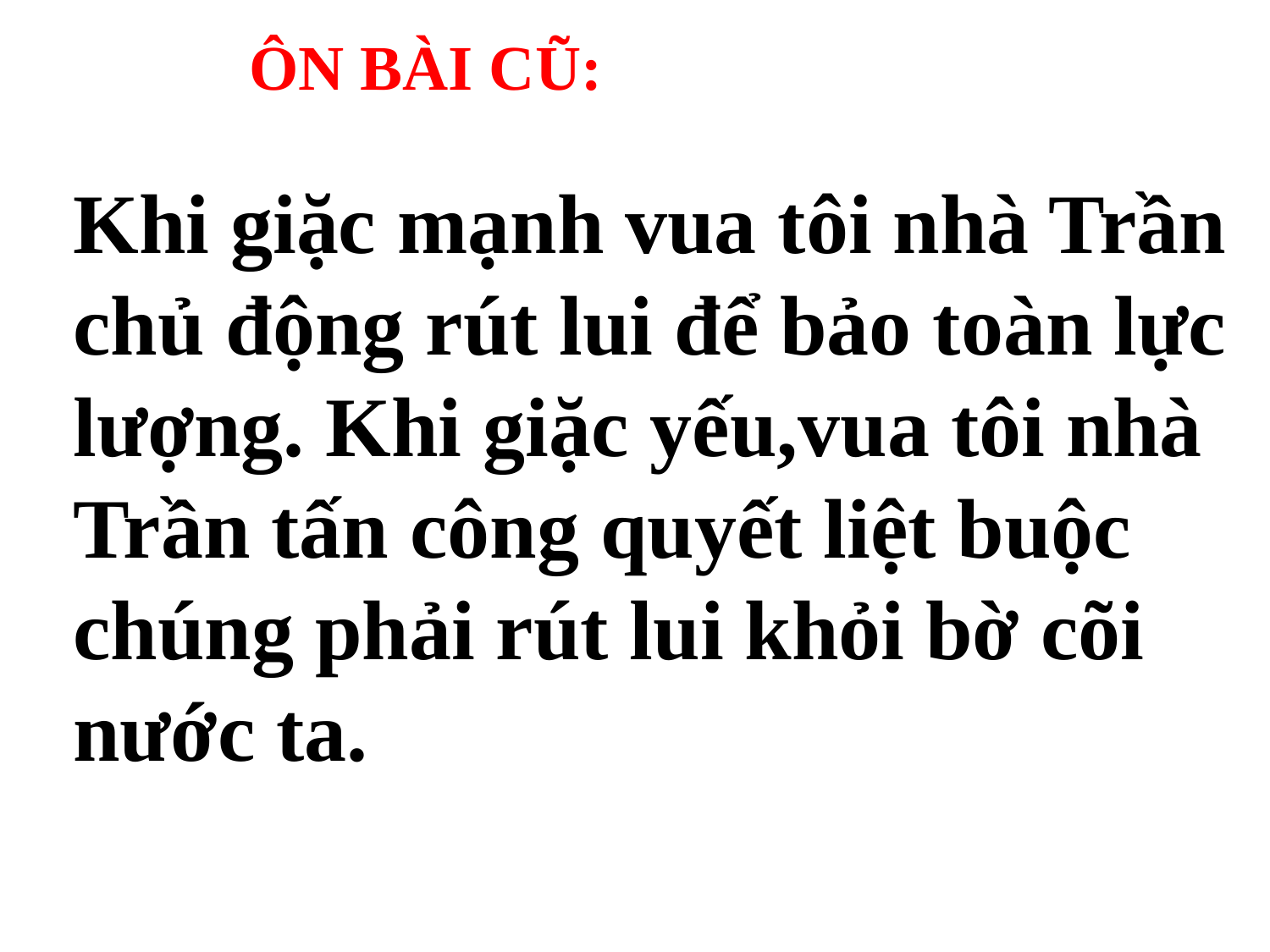

ÔN BÀI CŨ:
Khi giặc Mông – Nguyên vào Thăng Long, vua tôi nhà Trần đã dùng kế gì để đánh giặc ?
Khi giặc mạnh vua tôi nhà Trần chủ động rút lui để bảo toàn lực lượng. Khi giặc yếu,vua tôi nhà Trần tấn công quyết liệt buộc chúng phải rút lui khỏi bờ cõi nước ta.